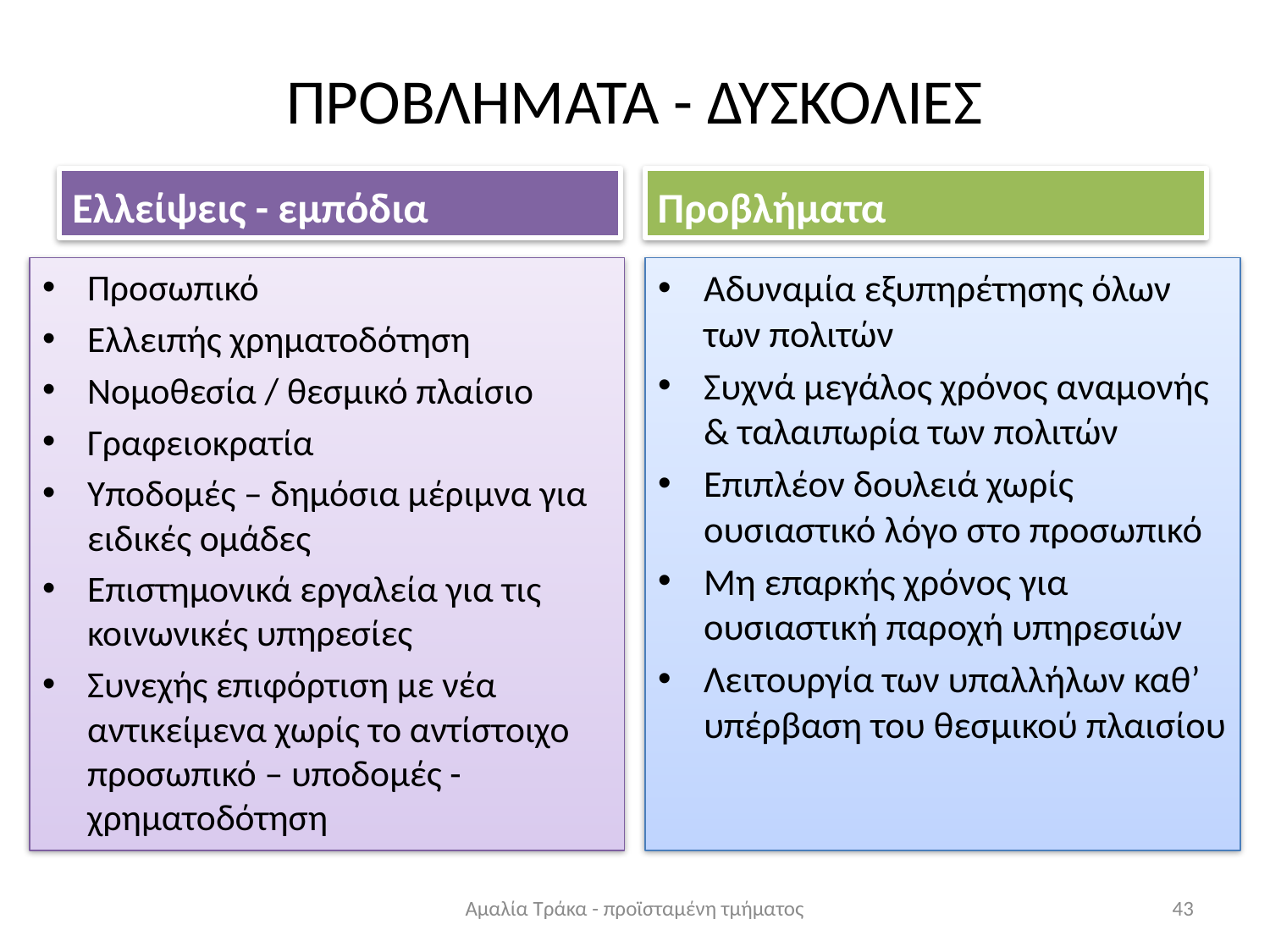

# ΠΡΟΒΛΗΜΑΤΑ - ΔΥΣΚΟΛΙΕΣ
Ελλείψεις - εμπόδια
Προβλήματα
Προσωπικό
Ελλειπής χρηματοδότηση
Νομοθεσία / θεσμικό πλαίσιο
Γραφειοκρατία
Υποδομές – δημόσια μέριμνα για ειδικές ομάδες
Επιστημονικά εργαλεία για τις κοινωνικές υπηρεσίες
Συνεχής επιφόρτιση με νέα αντικείμενα χωρίς το αντίστοιχο προσωπικό – υποδομές - χρηματοδότηση

Αδυναμία εξυπηρέτησης όλων των πολιτών
Συχνά μεγάλος χρόνος αναμονής & ταλαιπωρία των πολιτών
Επιπλέον δουλειά χωρίς ουσιαστικό λόγο στο προσωπικό
Μη επαρκής χρόνος για ουσιαστική παροχή υπηρεσιών
Λειτουργία των υπαλλήλων καθ’ υπέρβαση του θεσμικού πλαισίου

Αμαλία Τράκα - προϊσταμένη τμήματος
43